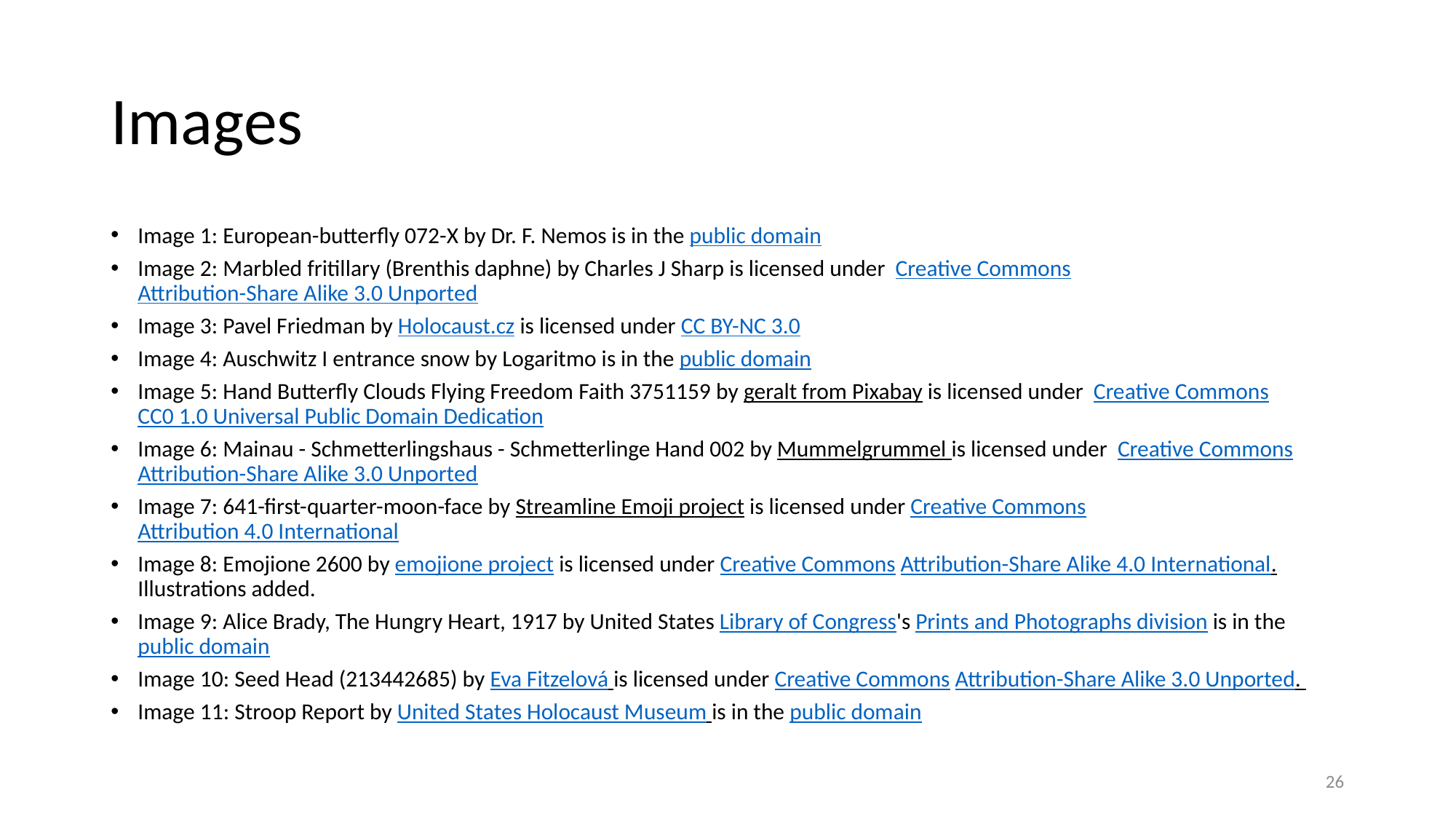

# Images
Image 1: European-butterfly 072-X by Dr. F. Nemos is in the public domain
Image 2: Marbled fritillary (Brenthis daphne) by Charles J Sharp is licensed under  Creative Commons Attribution-Share Alike 3.0 Unported
Image 3: Pavel Friedman by Holocaust.cz is licensed under CC BY-NC 3.0
Image 4: Auschwitz I entrance snow by Logaritmo is in the public domain
Image 5: Hand Butterfly Clouds Flying Freedom Faith 3751159 by geralt from Pixabay is licensed under  Creative Commons CC0 1.0 Universal Public Domain Dedication
Image 6: Mainau - Schmetterlingshaus - Schmetterlinge Hand 002 by Mummelgrummel is licensed under  Creative Commons Attribution-Share Alike 3.0 Unported
Image 7: 641-first-quarter-moon-face by Streamline Emoji project is licensed under Creative Commons Attribution 4.0 International
Image 8: Emojione 2600 by emojione project is licensed under Creative Commons Attribution-Share Alike 4.0 International. Illustrations added.
Image 9: Alice Brady, The Hungry Heart, 1917 by United States Library of Congress's Prints and Photographs division is in the public domain
Image 10: Seed Head (213442685) by Eva Fitzelová is licensed under Creative Commons Attribution-Share Alike 3.0 Unported.
Image 11: Stroop Report by United States Holocaust Museum is in the public domain

26